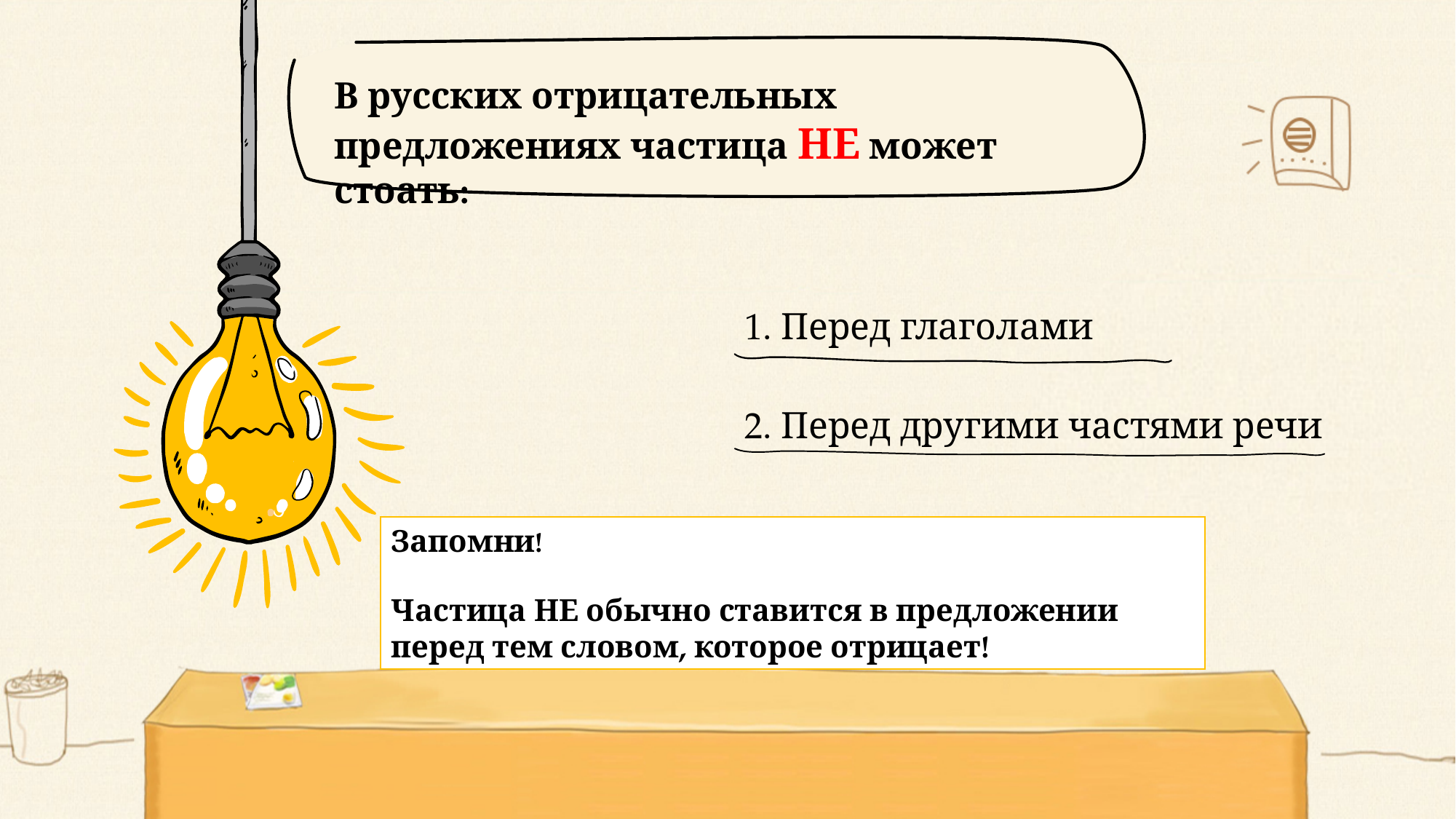

В русских отрицательных предложениях частица НЕ может стоать:
1. Перед глаголами

2. Перед другими частями речи

Запомни!

Частица НЕ обычно ставится в предложении перед тем словом, которое отрицает!